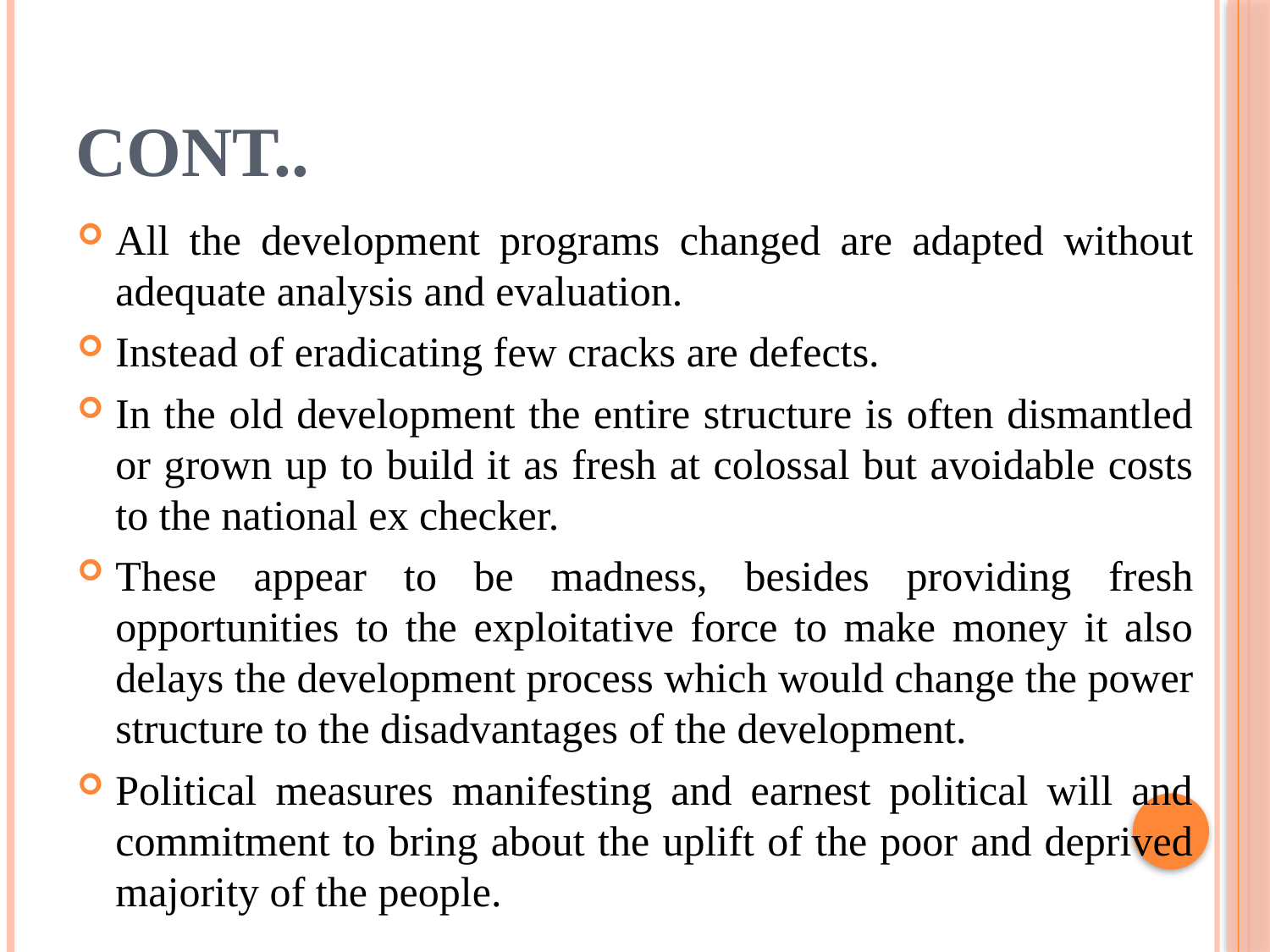

# Cont..
All the development programs changed are adapted without adequate analysis and evaluation.
Instead of eradicating few cracks are defects.
In the old development the entire structure is often dismantled or grown up to build it as fresh at colossal but avoidable costs to the national ex checker.
These appear to be madness, besides providing fresh opportunities to the exploitative force to make money it also delays the development process which would change the power structure to the disadvantages of the development.
Political measures manifesting and earnest political will and commitment to bring about the uplift of the poor and deprived majority of the people.